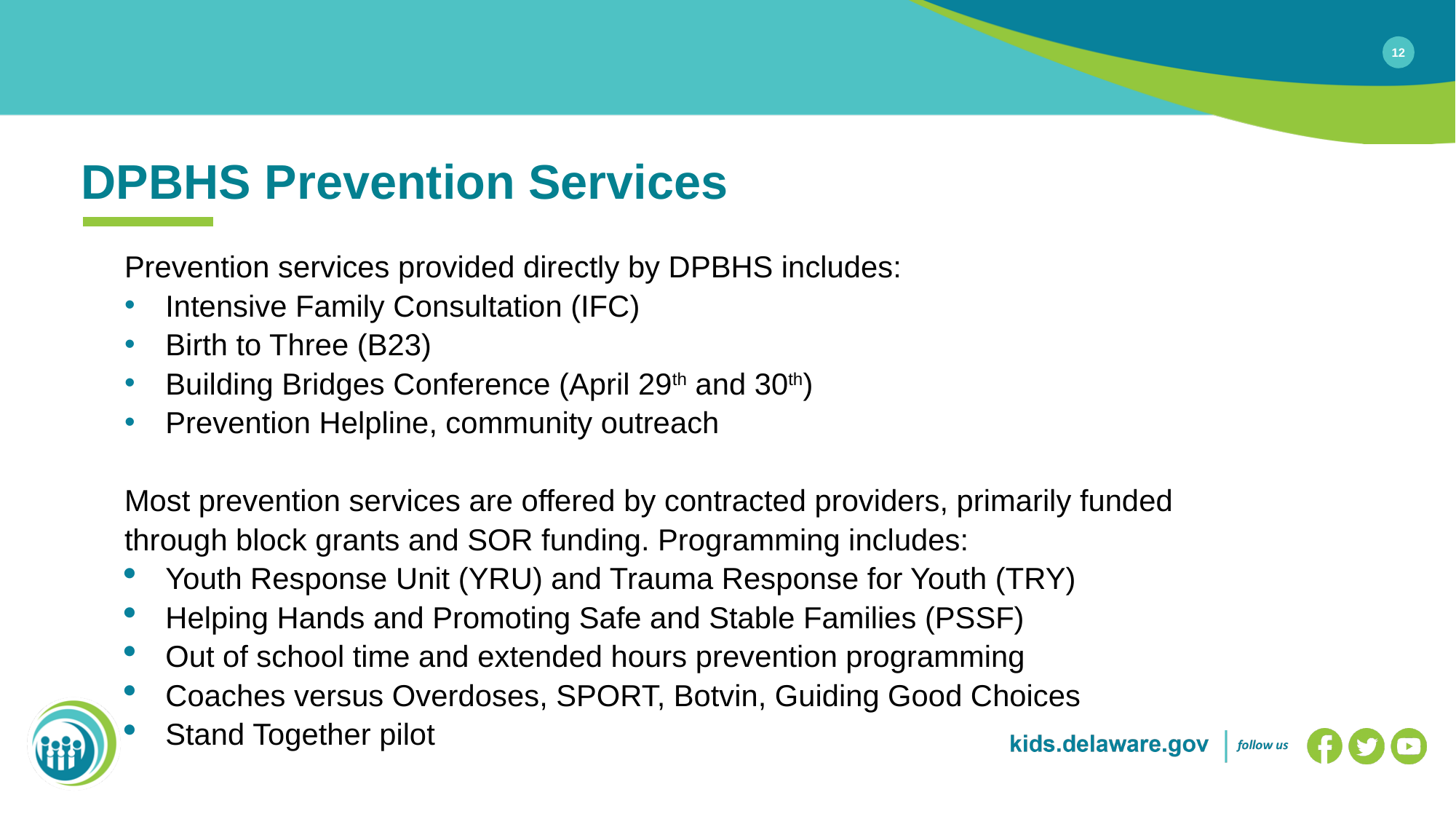

12
DPBHS Prevention Services
Prevention services provided directly by DPBHS includes:
Intensive Family Consultation (IFC)
Birth to Three (B23)
Building Bridges Conference (April 29th and 30th)
Prevention Helpline, community outreach

Most prevention services are offered by contracted providers, primarily funded through block grants and SOR funding. Programming includes:
Youth Response Unit (YRU) and Trauma Response for Youth (TRY)
Helping Hands and Promoting Safe and Stable Families (PSSF)
Out of school time and extended hours prevention programming
Coaches versus Overdoses, SPORT, Botvin, Guiding Good Choices
Stand Together pilot